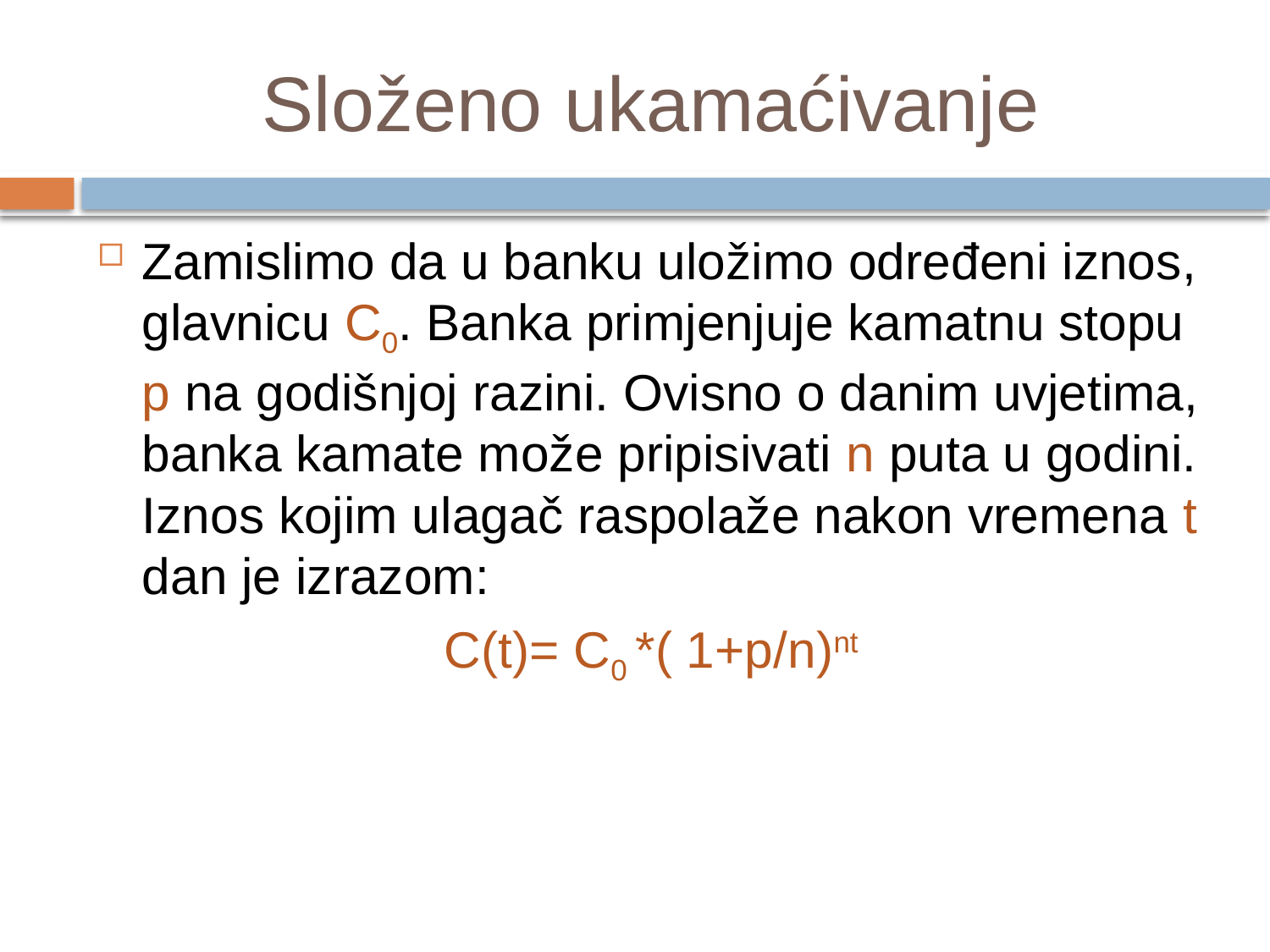

# Složeno ukamaćivanje
Zamislimo da u banku uložimo određeni iznos, glavnicu C0. Banka primjenjuje kamatnu stopu p na godišnjoj razini. Ovisno o danim uvjetima, banka kamate može pripisivati n puta u godini. Iznos kojim ulagač raspolaže nakon vremena t dan je izrazom:
C(t)= C0 *( 1+p/n)nt